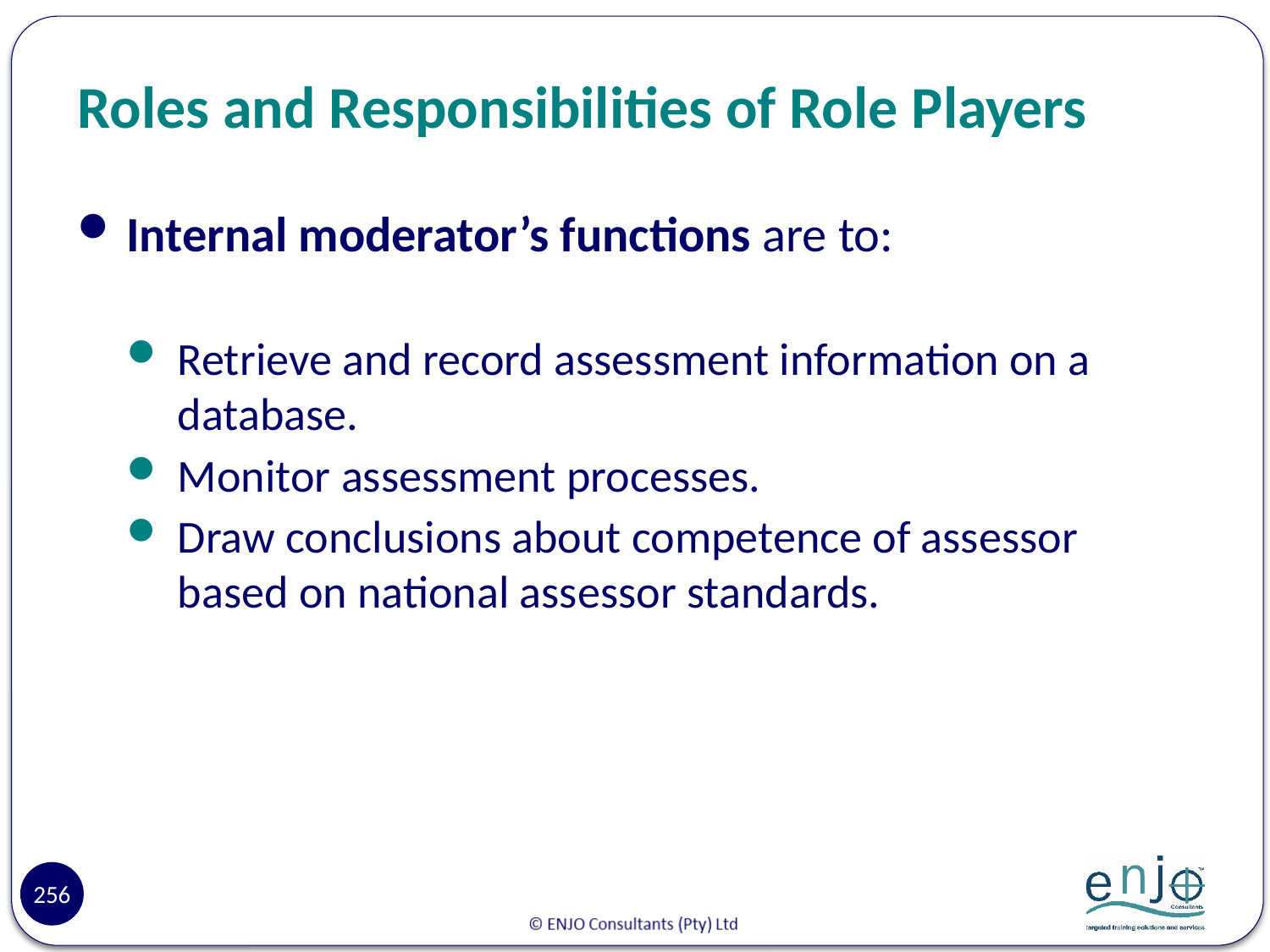

# Roles and Responsibilities of Role Players
Internal moderator’s functions are to:

Retrieve and record assessment information on a database.
Monitor assessment processes.
Draw conclusions about competence of assessor based on national assessor standards.

256